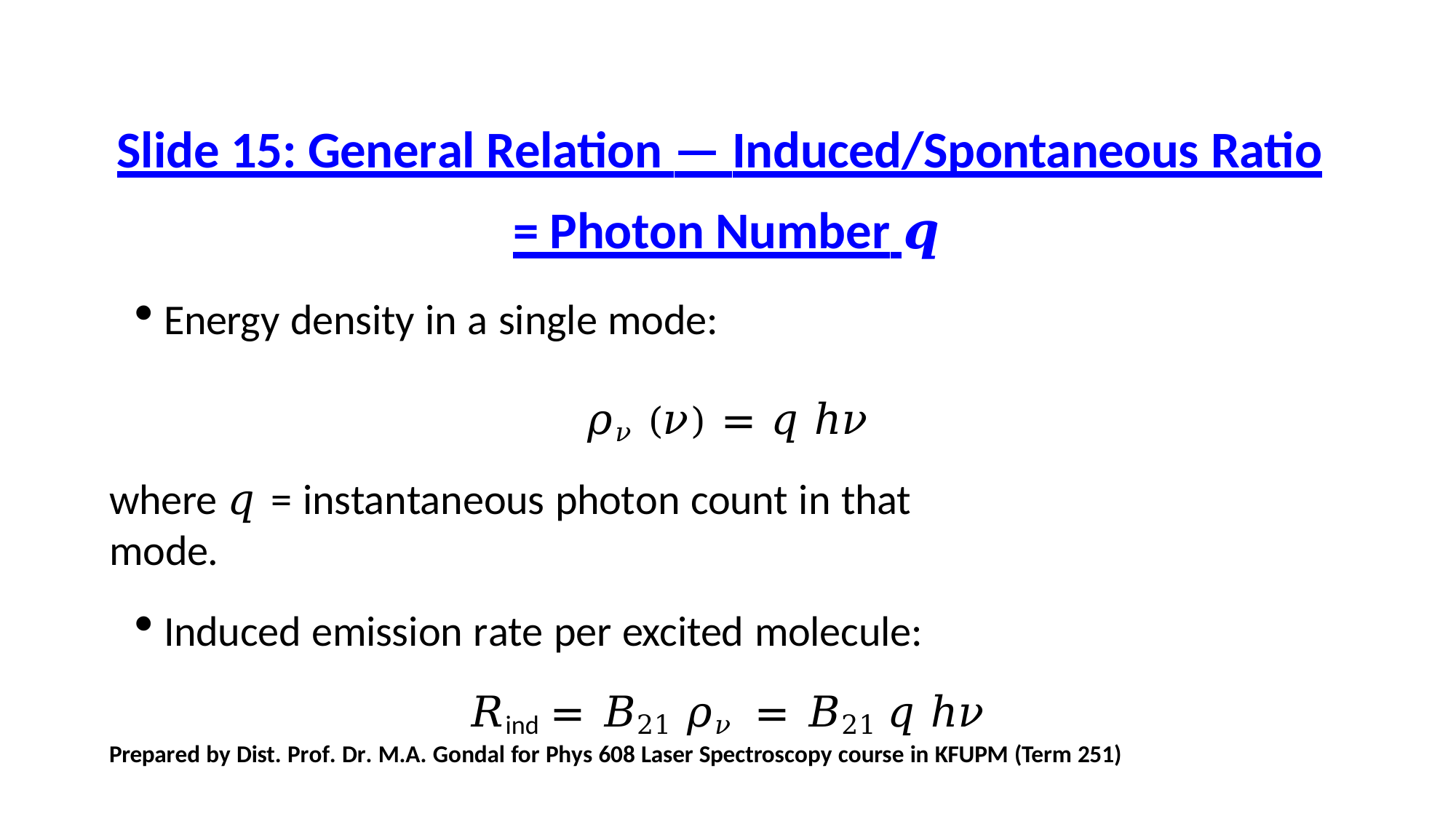

# Slide 15: General Relation — Induced/Spontaneous Ratio
= Photon Number 𝒒
Energy density in a single mode:
𝜌𝜈 (𝜈) = 𝑞 ℎ𝜈
where 𝑞 = instantaneous photon count in that mode.
Induced emission rate per excited molecule:
𝑅ind  = 𝐵21 𝜌𝜈  = 𝐵21 𝑞 ℎ𝜈
Prepared by Dist. Prof. Dr. M.A. Gondal for Phys 608 Laser Spectroscopy course in KFUPM (Term 251)